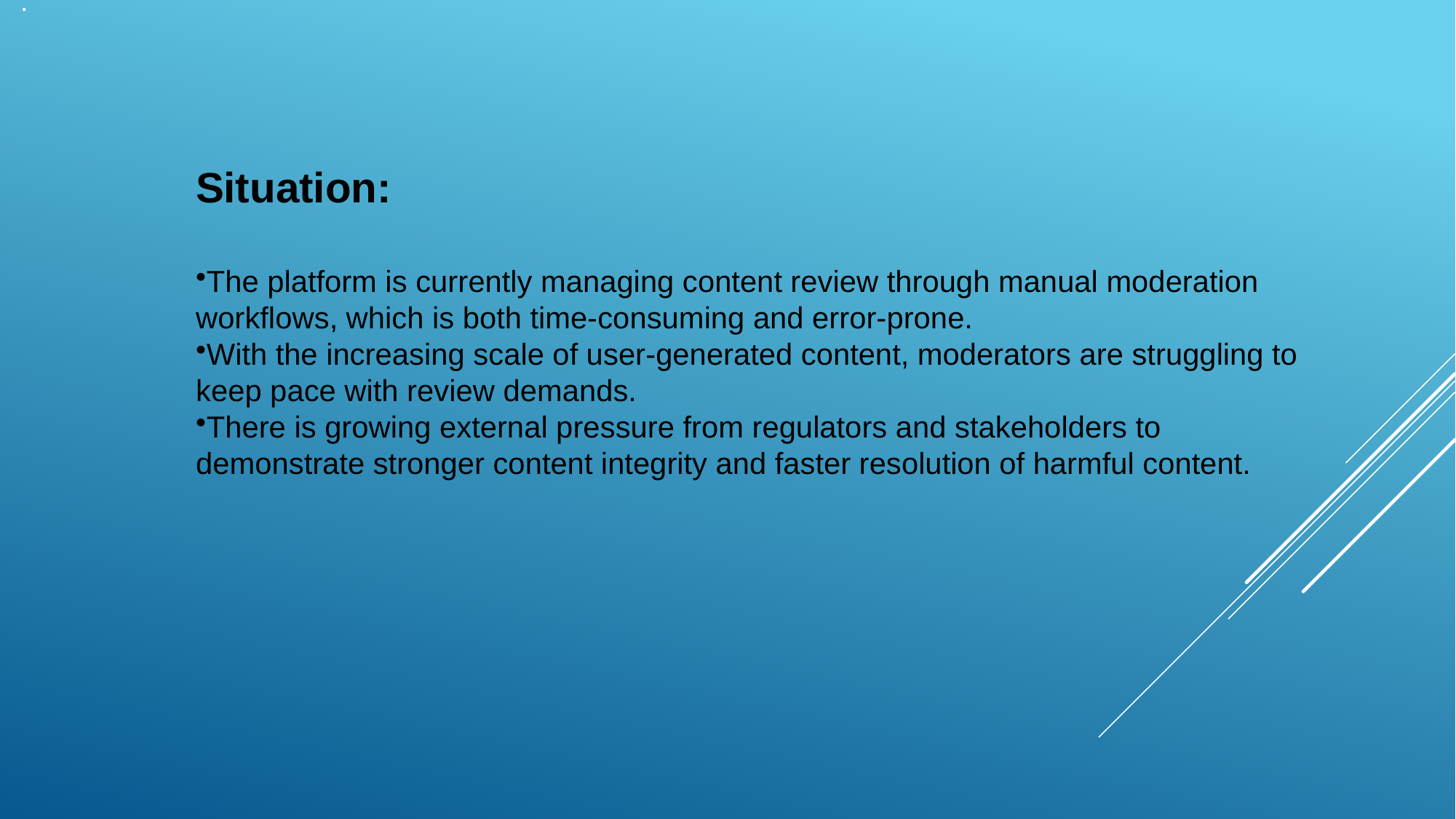

.

Situation:

The platform is currently managing content review through manual moderation workflows, which is both time-consuming and error-prone.
With the increasing scale of user-generated content, moderators are struggling to keep pace with review demands.
There is growing external pressure from regulators and stakeholders to demonstrate stronger content integrity and faster resolution of harmful content.